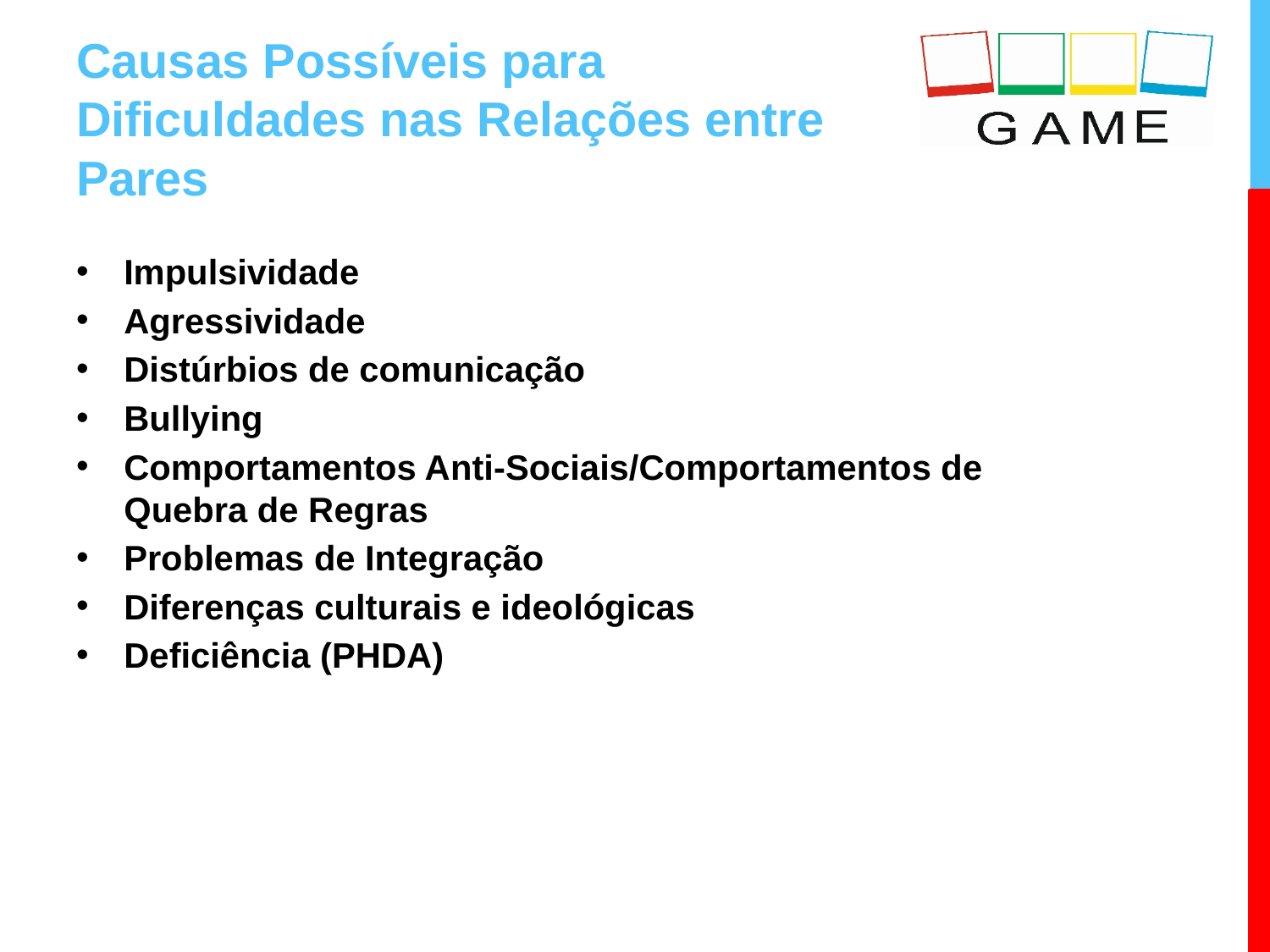

# Causas Possíveis para Dificuldades nas Relações entre Pares
Impulsividade
Agressividade
Distúrbios de comunicação
Bullying
Comportamentos Anti-Sociais/Comportamentos de Quebra de Regras
Problemas de Integração
Diferenças culturais e ideológicas
Deficiência (PHDA)